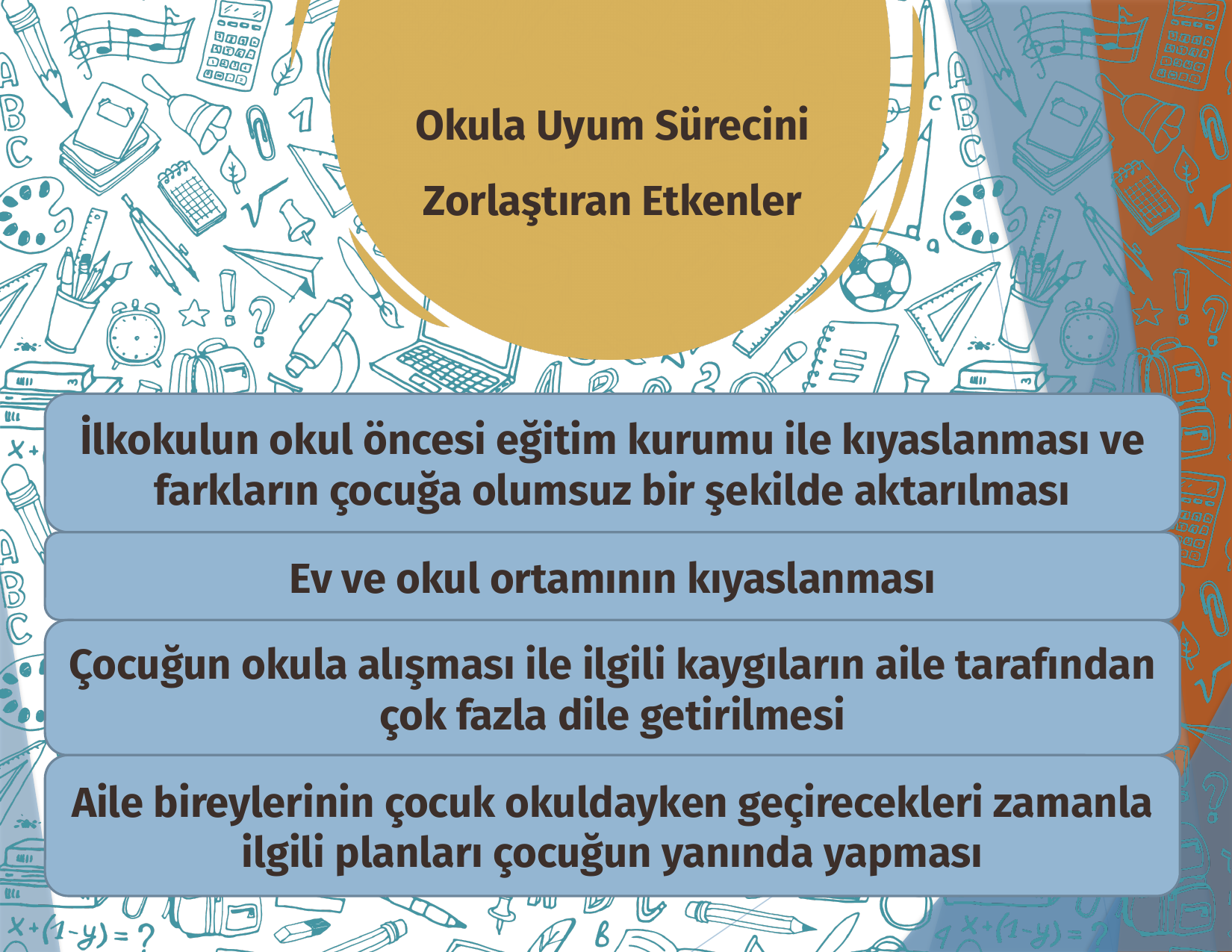

Okula Uyum Sürecini
Zorlaştıran Etkenler
İlkokulun okul öncesi eğitim kurumu ile kıyaslanması ve farkların çocuğa olumsuz bir şekilde aktarılması
Ev ve okul ortamının kıyaslanması
Çocuğun okula alışması ile ilgili kaygıların aile tarafından çok fazla dile getirilmesi
Aile bireylerinin çocuk okuldayken geçirecekleri zamanla ilgili planları çocuğun yanında yapması